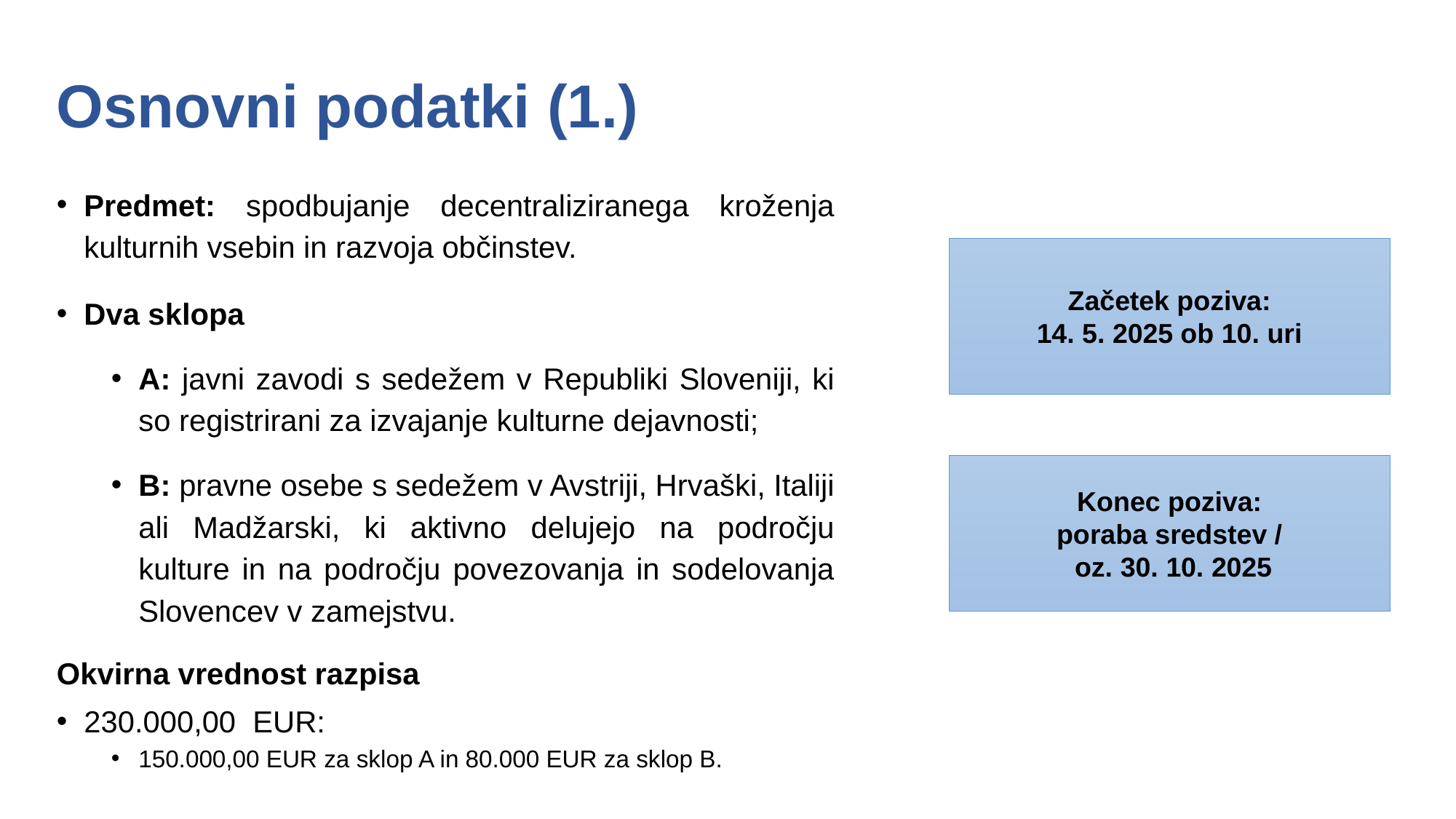

# Osnovni podatki (1.)
Predmet: spodbujanje decentraliziranega kroženja kulturnih vsebin in razvoja občinstev.
Dva sklopa
A: javni zavodi s sedežem v Republiki Sloveniji, ki so registrirani za izvajanje kulturne dejavnosti;
B: pravne osebe s sedežem v Avstriji, Hrvaški, Italiji ali Madžarski, ki aktivno delujejo na področju kulture in na področju povezovanja in sodelovanja Slovencev v zamejstvu.
Okvirna vrednost razpisa
230.000,00  EUR:
150.000,00 EUR za sklop A in 80.000 EUR za sklop B.

Začetek poziva:
14. 5. 2025 ob 10. uri
Konec poziva:
poraba sredstev /
 oz. 30. 10. 2025